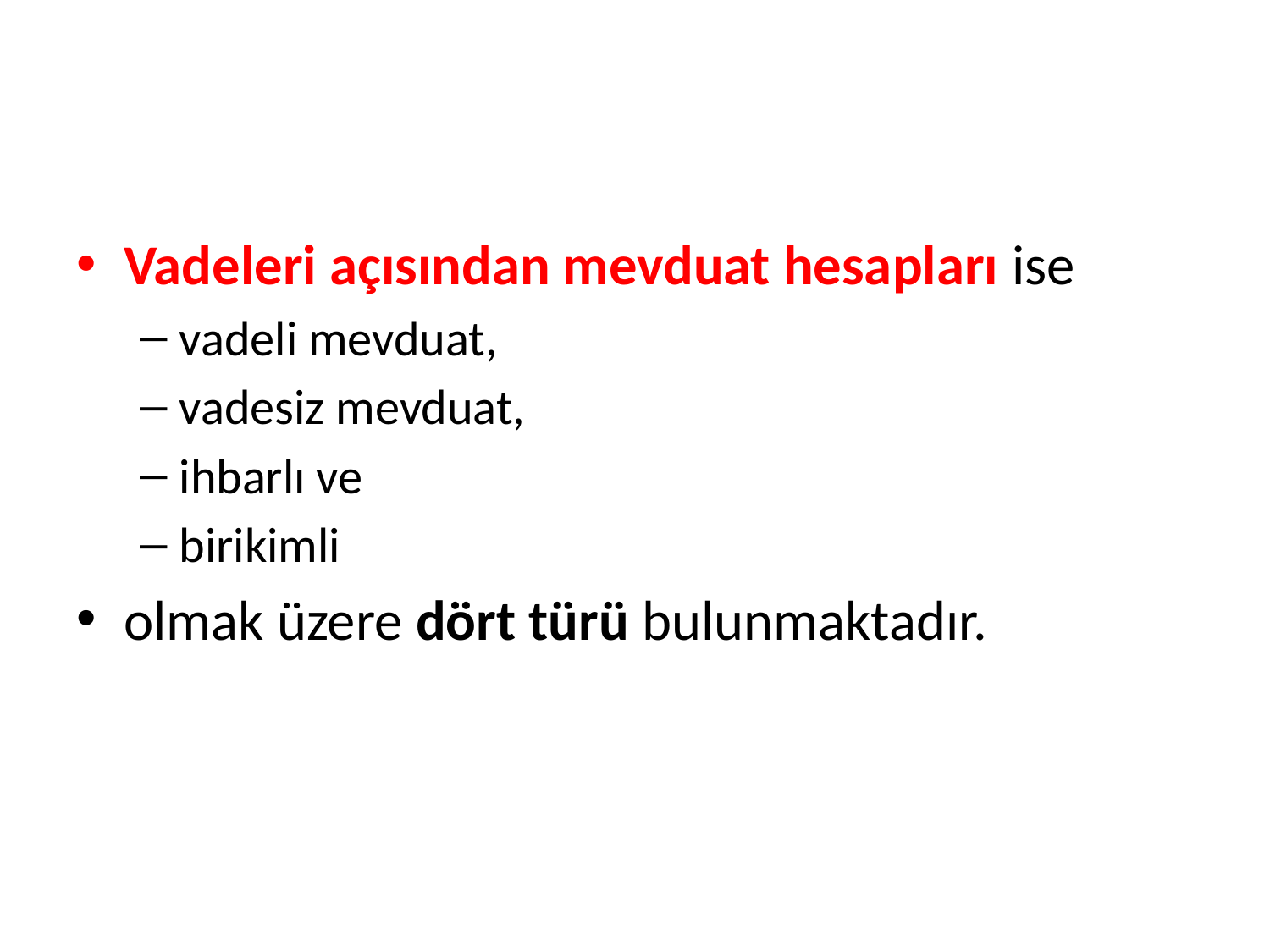

#
Vadeleri açısından mevduat hesapları ise
vadeli mevduat,
vadesiz mevduat,
ihbarlı ve
birikimli
olmak üzere dört türü bulunmaktadır.